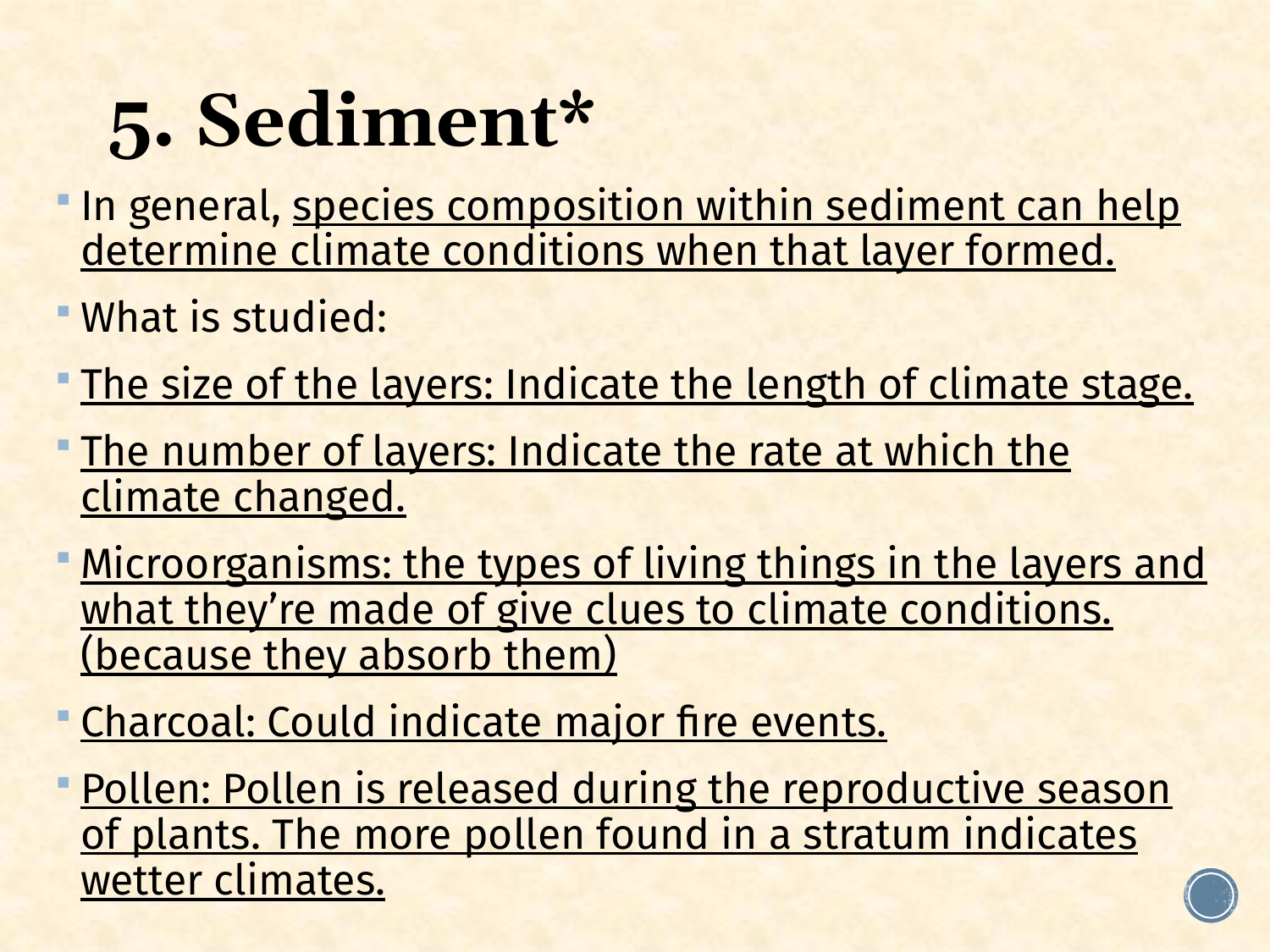

# 5. Sediment*
In general, species composition within sediment can help determine climate conditions when that layer formed.
What is studied:
The size of the layers: Indicate the length of climate stage.
The number of layers: Indicate the rate at which the climate changed.
Microorganisms: the types of living things in the layers and what they’re made of give clues to climate conditions. (because they absorb them)
Charcoal: Could indicate major fire events.
Pollen: Pollen is released during the reproductive season of plants. The more pollen found in a stratum indicates wetter climates.